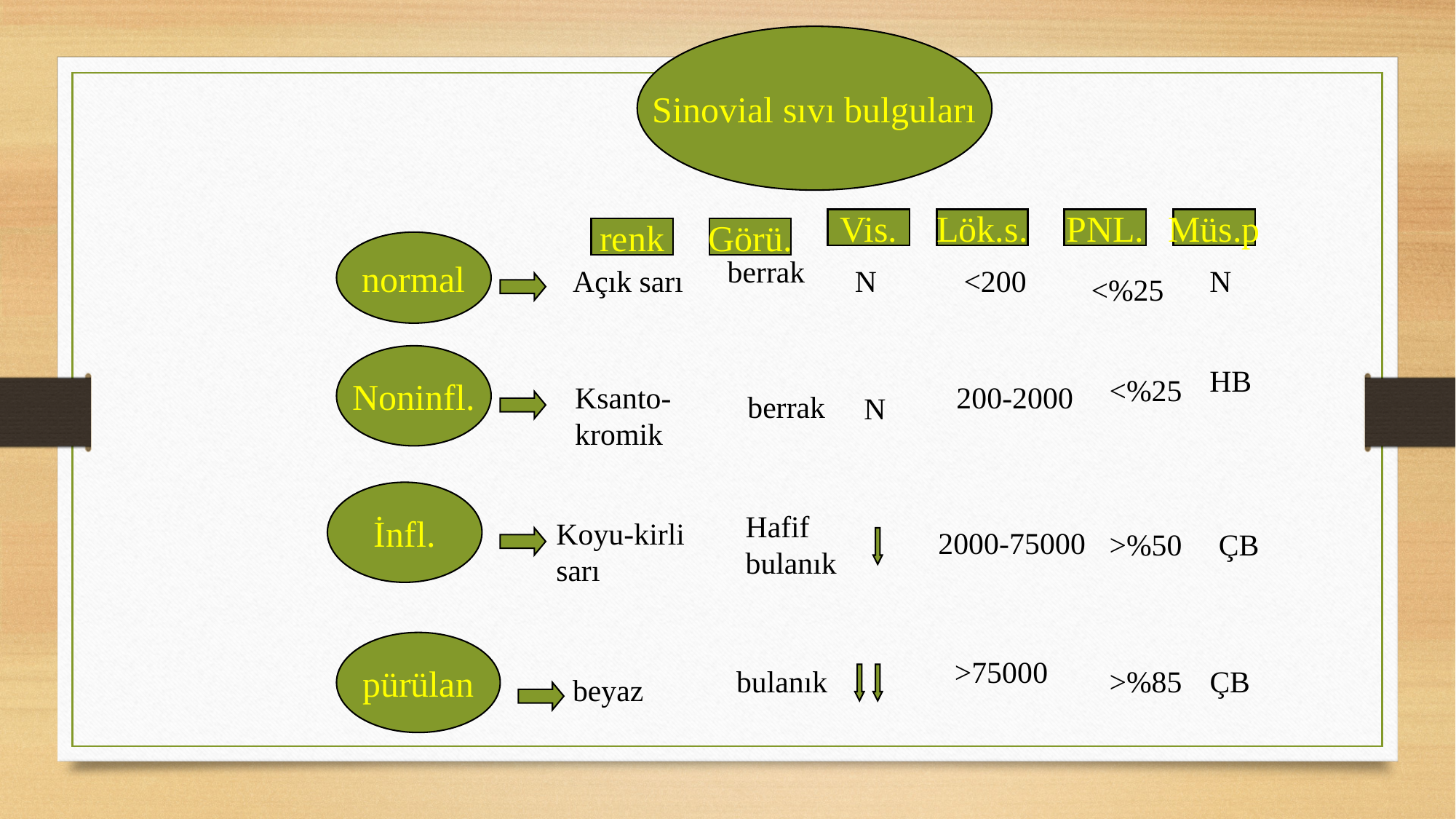

Sinovial sıvı bulguları
Vis.
Lök.s.
PNL.
Müs.p
renk
Görü.
normal
berrak
Açık sarı
N
<200
N
<%25

Noninfl.
HB
<%25
Ksanto-
kromik
200-2000
berrak
N

İnfl.
Hafif
bulanık
Koyu-kirli
sarı
2000-75000

>%50
ÇB

pürülan

>75000
bulanık
>%85
ÇB

beyaz